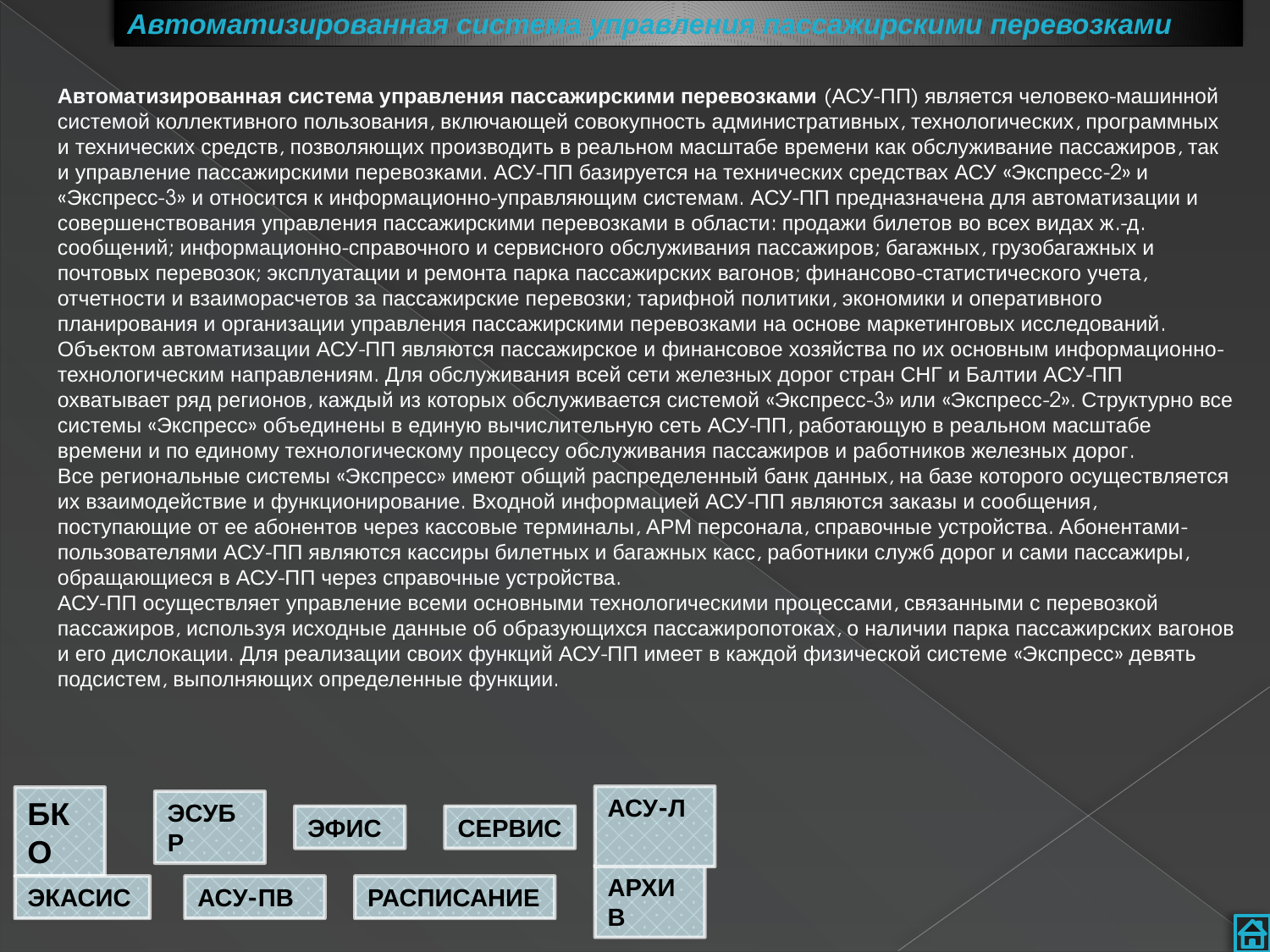

Автоматизированная система управления пассажирскими перевозками
Автоматизированная система управления пассажирскими перевозками (АСУ-ПП) является человеко-машинной системой коллективного пользования, включающей совокупность административных, технологических, программных и технических средств, позволяющих производить в реальном масштабе времени как обслуживание пассажиров, так и управление пассажирскими перевозками. АСУ-ПП базируется на технических средствах АСУ «Экспресс-2» и «Экспресс-3» и относится к информационно-управляющим системам. АСУ-ПП предназначена для автоматизации и совершенствования управления пассажирскими перевозками в области: продажи билетов во всех видах ж.-д. сообщений; информационно-справочного и сервисного обслуживания пассажиров; багажных, грузобагажных и почтовых перевозок; эксплуатации и ремонта парка пассажирских вагонов; финансово-статистического учета, отчетности и взаиморасчетов за пассажирские перевозки; тарифной политики, экономики и оперативного планирования и организации управления пассажирскими перевозками на основе маркетинговых исследований.
Объектом автоматизации АСУ-ПП являются пассажирское и финансовое хозяйства по их основным информационно-технологическим направлениям. Для обслуживания всей сети железных дорог стран СНГ и Балтии АСУ-ПП охватывает ряд регионов, каждый из которых обслуживается системой «Экспресс-3» или «Экспресс-2». Структурно все системы «Экспресс» объединены в единую вычислительную сеть АСУ-ПП, работающую в реальном масштабе времени и по единому технологическому процессу обслуживания пассажиров и работников железных дорог.
Все региональные системы «Экспресс» имеют общий распределенный банк данных, на базе которого осуществляется их взаимодействие и функционирование. Входной информацией АСУ-ПП являются заказы и сообщения, поступающие от ее абонентов через кассовые терминалы, АРМ персонала, справочные устройства. Абонентами-пользователями АСУ-ПП являются кассиры билетных и багажных касс, работники служб дорог и сами пассажиры, обращающиеся в АСУ-ПП через справочные устройства.
АСУ-ПП осуществляет управление всеми основными технологическими процессами, связанными с перевозкой пассажиров, используя исходные данные об образующихся пассажиропотоках, о наличии парка пассажирских вагонов и его дислокации. Для реализации своих функций АСУ-ПП имеет в каждой физической системе «Экспресс» девять подсистем, выполняющих определенные функции.
АСУ-Л

БКО
ЭСУБР
ЭФИС
СЕРВИС
ЭКАСИС
АСУ-ПВ
РАСПИСАНИЕ
АРХИВ